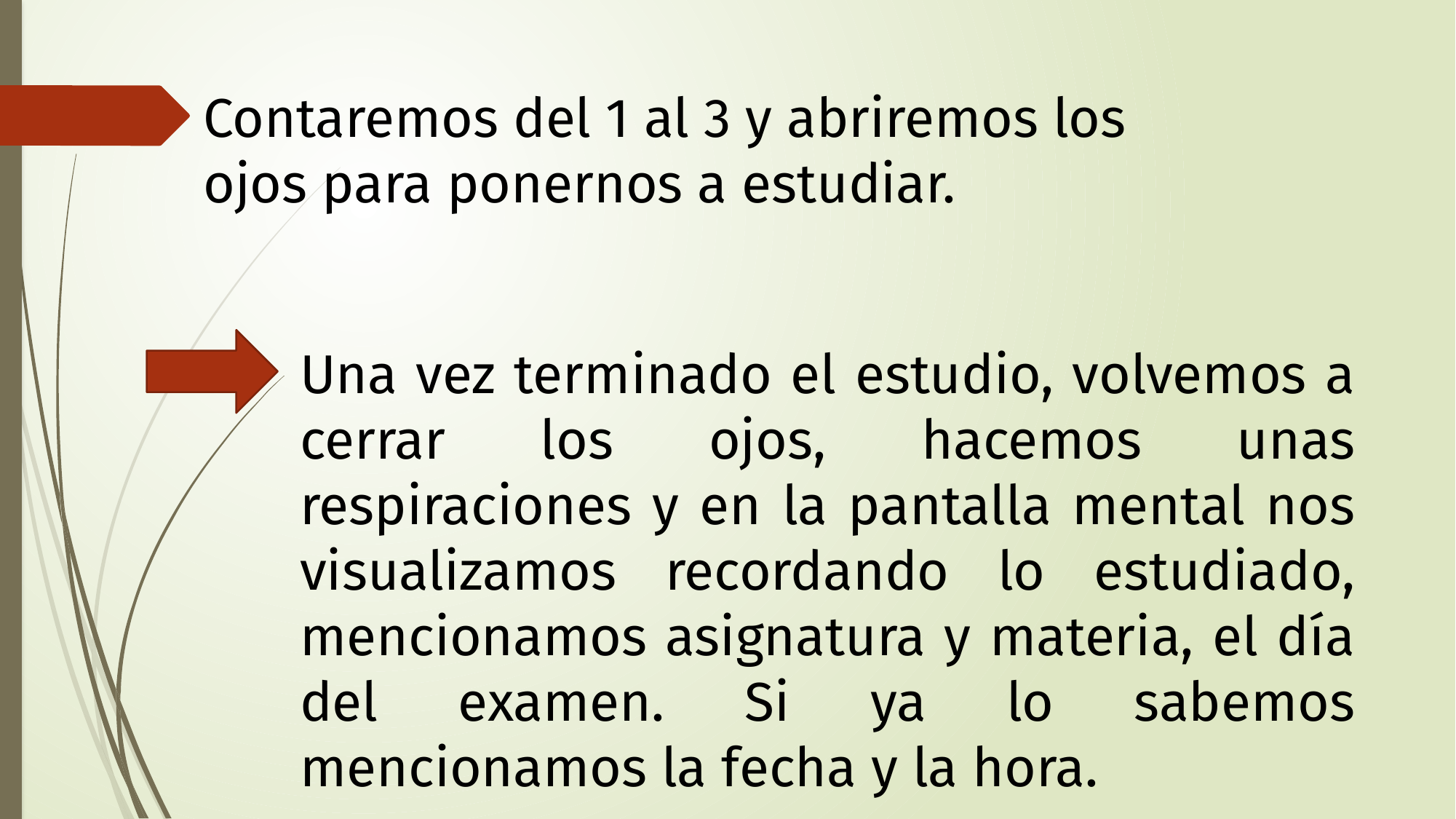

Contaremos del 1 al 3 y abriremos los ojos para ponernos a estudiar.

Una vez terminado el estudio, volvemos a cerrar los ojos, hacemos unas respiraciones y en la pantalla mental nos visualizamos recordando lo estudiado, mencionamos asignatura y materia, el día del examen. Si ya lo sabemos mencionamos la fecha y la hora.